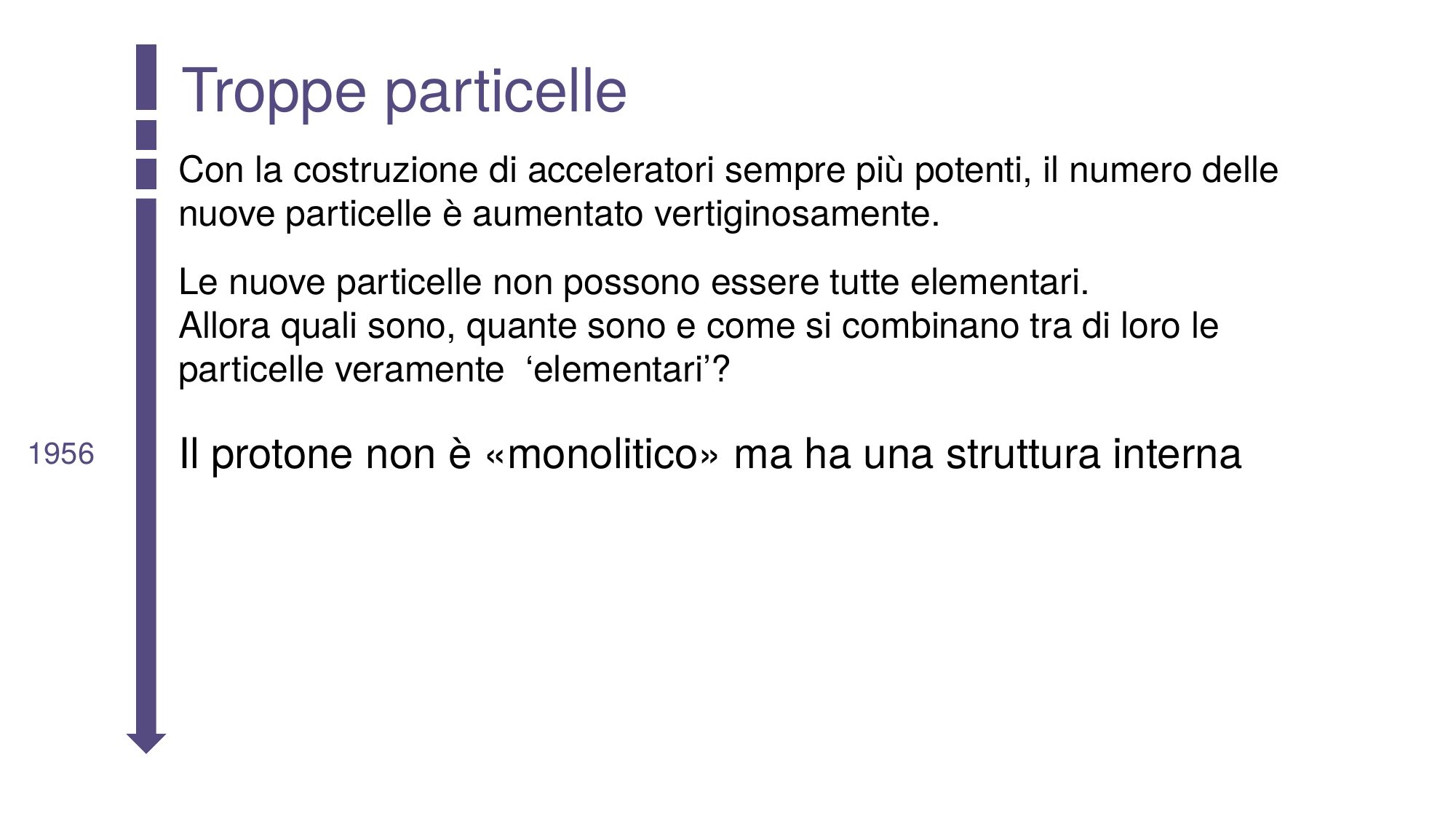

Troppe particelle

Con la costruzione di acceleratori sempre più potenti, il numero delle nuove particelle è aumentato vertiginosamente.

Le nuove particelle non possono essere tutte elementari.
Allora quali sono, quante sono e come si combinano tra di loro le particelle veramente  ‘elementari’?
Il protone non è «monolitico» ma ha una struttura interna
1956